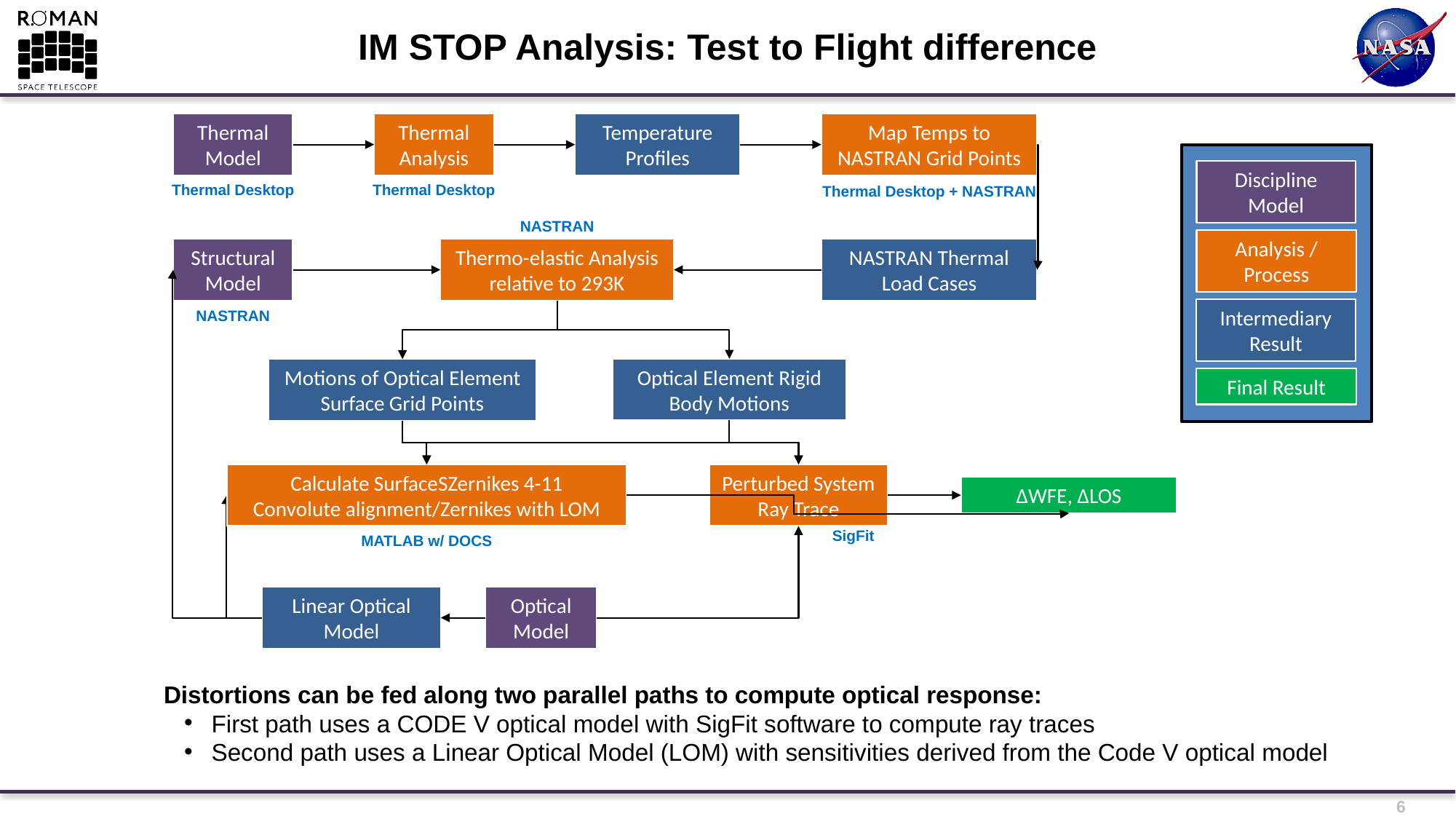

# IM STOP Analysis: Test to Flight difference
Thermal
Analysis
Temperature Profiles
Map Temps to NASTRAN Grid Points
Thermal
Model

Discipline Model
Analysis / Process
Intermediary
Result
Final Result
Thermal Desktop
Thermal Desktop
Thermal Desktop + NASTRAN
NASTRAN
Structural
Model
Thermo-elastic Analysis relative to 293K
NASTRAN Thermal Load Cases
NASTRAN
Optical Element Rigid Body Motions
Motions of Optical Element Surface Grid Points
Calculate SurfaceSZernikes 4-11
Convolute alignment/Zernikes with LOM
Perturbed System Ray Trace
ΔWFE, ΔLOS
SigFit
MATLAB w/ DOCS
Linear Optical Model
Optical Model
Distortions can be fed along two parallel paths to compute optical response:
First path uses a CODE V optical model with SigFit software to compute ray traces
Second path uses a Linear Optical Model (LOM) with sensitivities derived from the Code V optical model